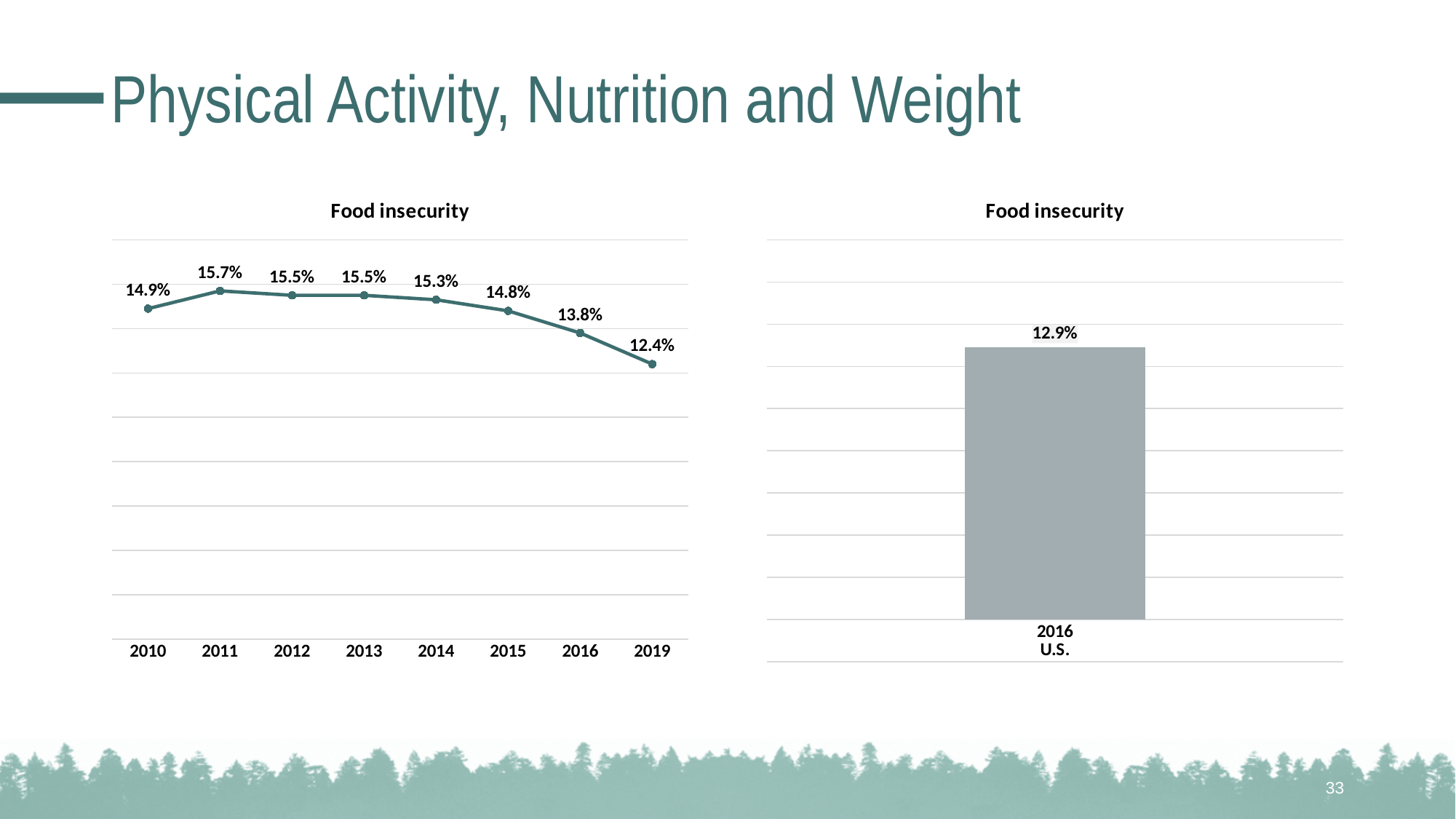

# Physical Activity, Nutrition and Weight

### Chart: Food insecurity

| Category |  |
|---|---|
| 2010 | 0.149 |
| 2011 | 0.157 |
| 2012 | 0.155 |
| 2013 | 0.155 |
| 2014 | 0.153 |
| 2015 | 0.148 |
| 2016 | 0.138 |
| 2019 | 0.124 |

### Chart: Food insecurity

| Category |  |
|---|---|
| 2016
U.S. | 0.129 |
33